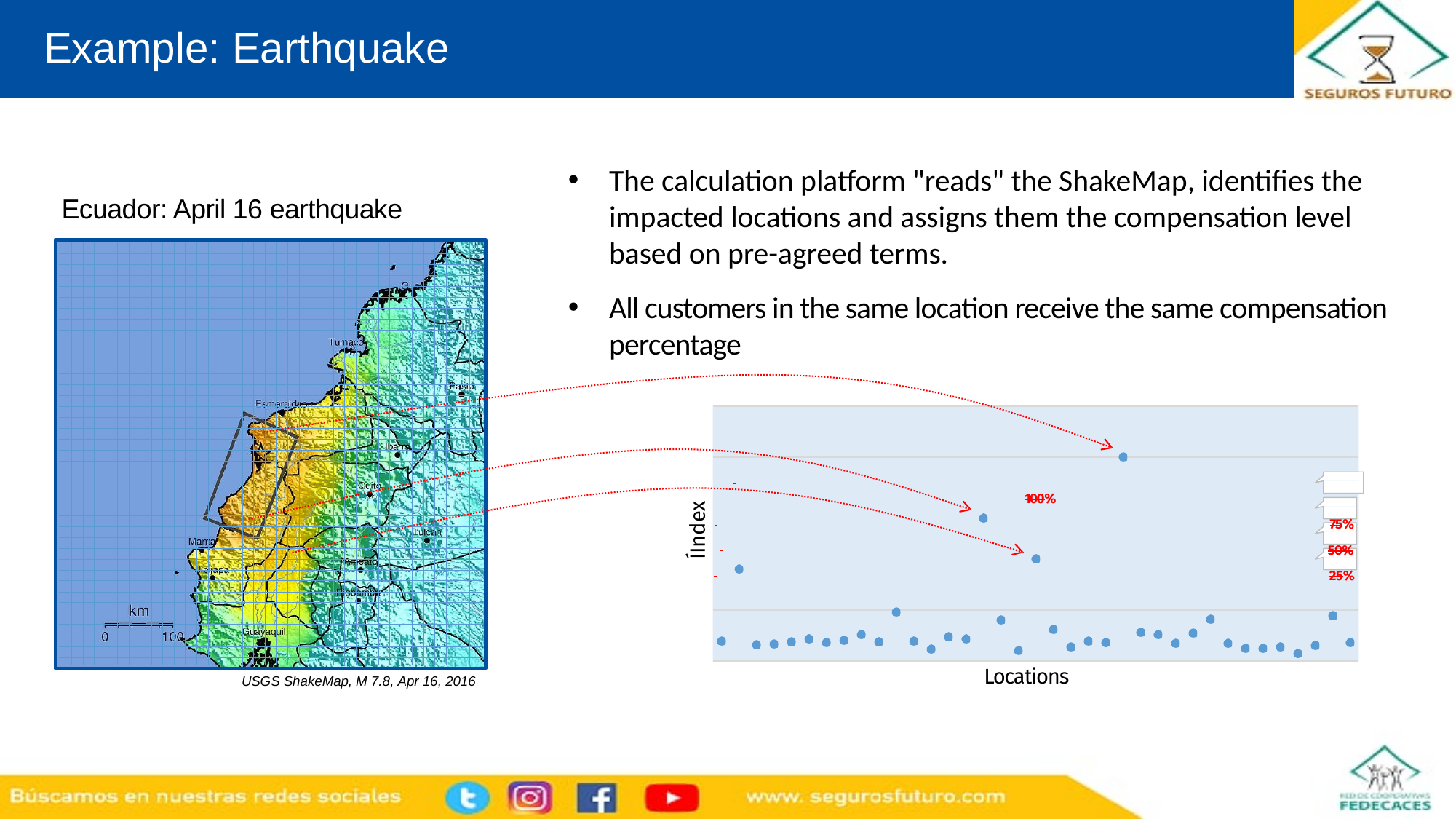

Example: Earthquake
# Ejemplo
The calculation platform "reads" the ShakeMap, identifies the impacted locations and assigns them the compensation level based on pre-agreed terms.
All customers in the same location receive the same compensation percentage
Ecuador: April 16 earthquake

 	100%
 	75%
 	50%
 	25%

ÍIndex

Locations

USGS ShakeMap, M 7.8, Apr 16, 2016